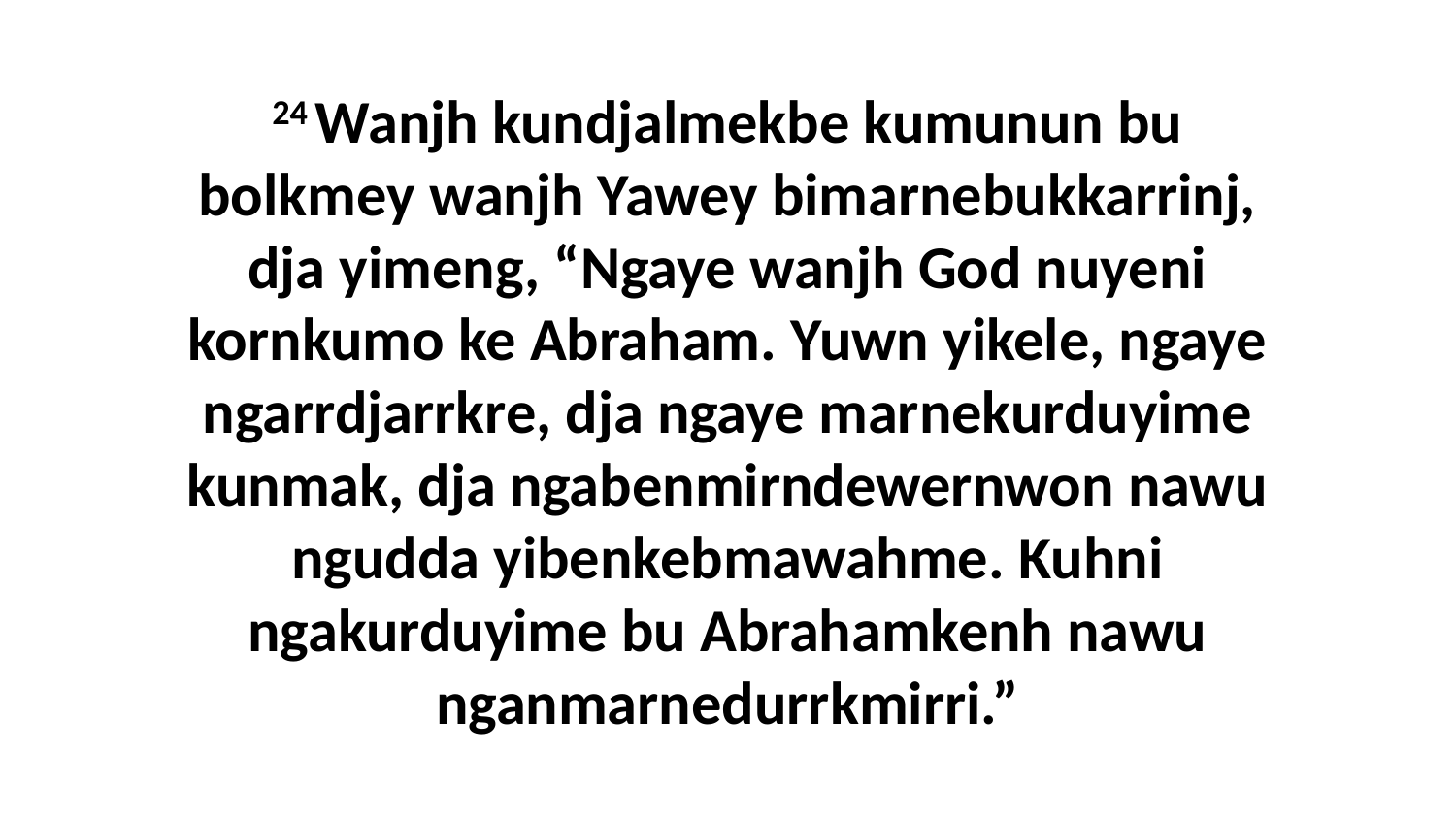

24 Wanjh kundjalmekbe kumunun bu bolkmey wanjh Yawey bimarnebukkarrinj, dja yimeng, “Ngaye wanjh God nuyeni kornkumo ke Abraham. Yuwn yikele, ngaye ngarrdjarrkre, dja ngaye marnekurduyime kunmak, dja ngabenmirndewernwon nawu ngudda yibenkebmawahme. Kuhni ngakurduyime bu Abrahamkenh nawu nganmarnedurrkmirri.”